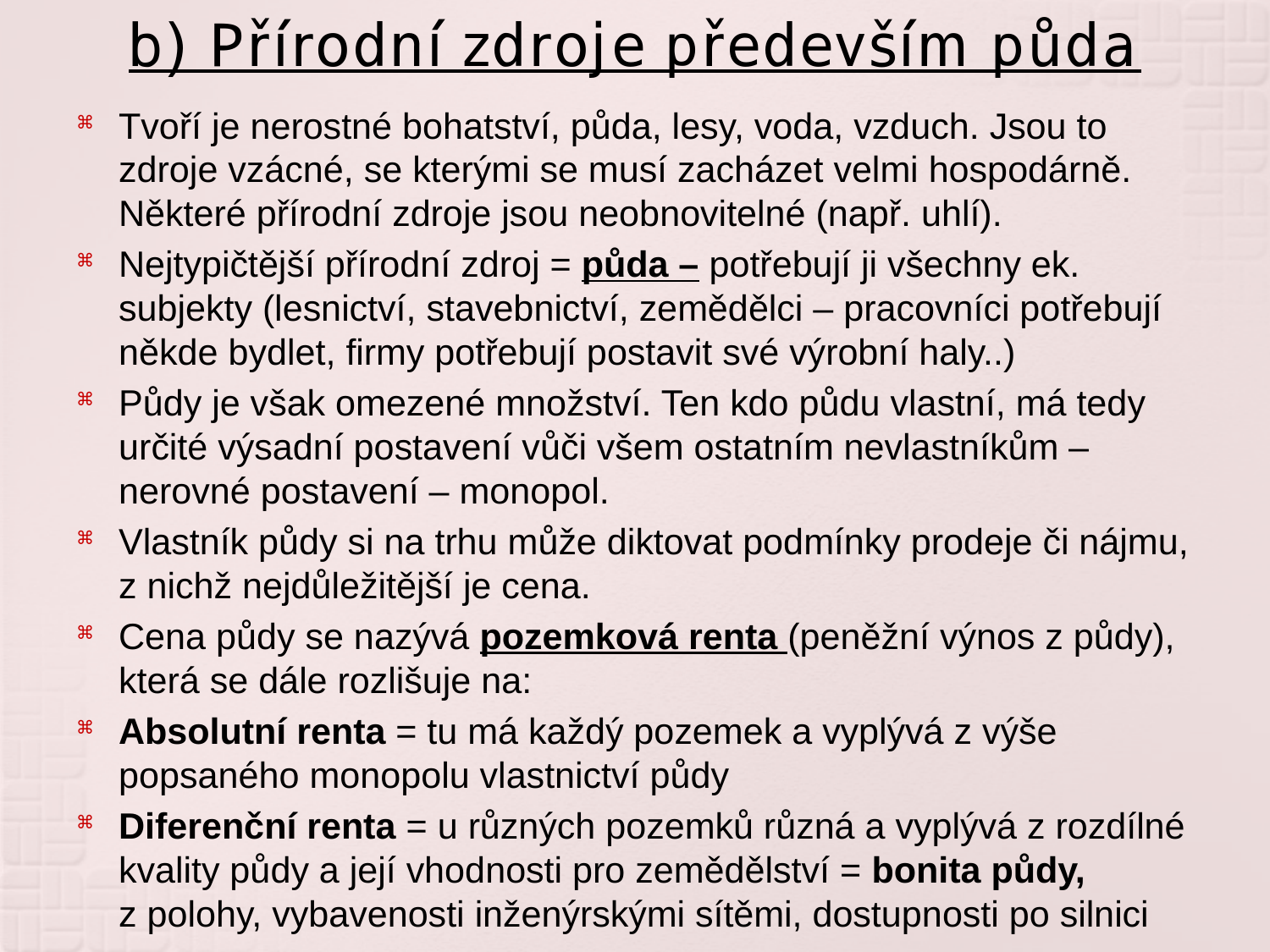

# b) Přírodní zdroje především půda
Tvoří je nerostné bohatství, půda, lesy, voda, vzduch. Jsou to zdroje vzácné, se kterými se musí zacházet velmi hospodárně. Některé přírodní zdroje jsou neobnovitelné (např. uhlí).
Nejtypičtější přírodní zdroj = půda – potřebují ji všechny ek. subjekty (lesnictví, stavebnictví, zemědělci – pracovníci potřebují někde bydlet, firmy potřebují postavit své výrobní haly..)
Půdy je však omezené množství. Ten kdo půdu vlastní, má tedy určité výsadní postavení vůči všem ostatním nevlastníkům – nerovné postavení – monopol.
Vlastník půdy si na trhu může diktovat podmínky prodeje či nájmu, z nichž nejdůležitější je cena.
Cena půdy se nazývá pozemková renta (peněžní výnos z půdy), která se dále rozlišuje na:
Absolutní renta = tu má každý pozemek a vyplývá z výše popsaného monopolu vlastnictví půdy
Diferenční renta = u různých pozemků různá a vyplývá z rozdílné kvality půdy a její vhodnosti pro zemědělství = bonita půdy, z polohy, vybavenosti inženýrskými sítěmi, dostupnosti po silnici